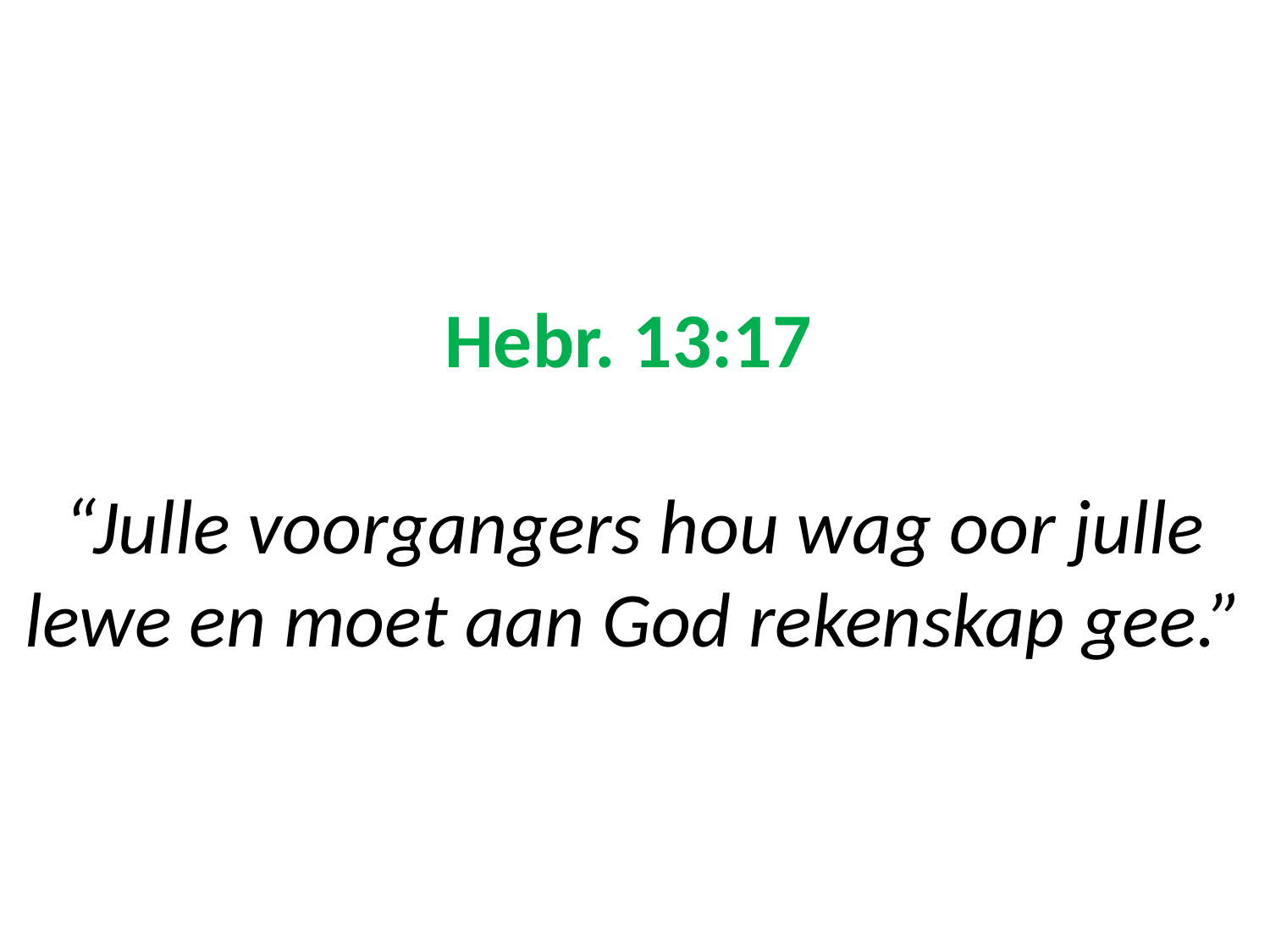

# Hebr. 13:17 “Julle voorgangers hou wag oor julle lewe en moet aan God rekenskap gee.”